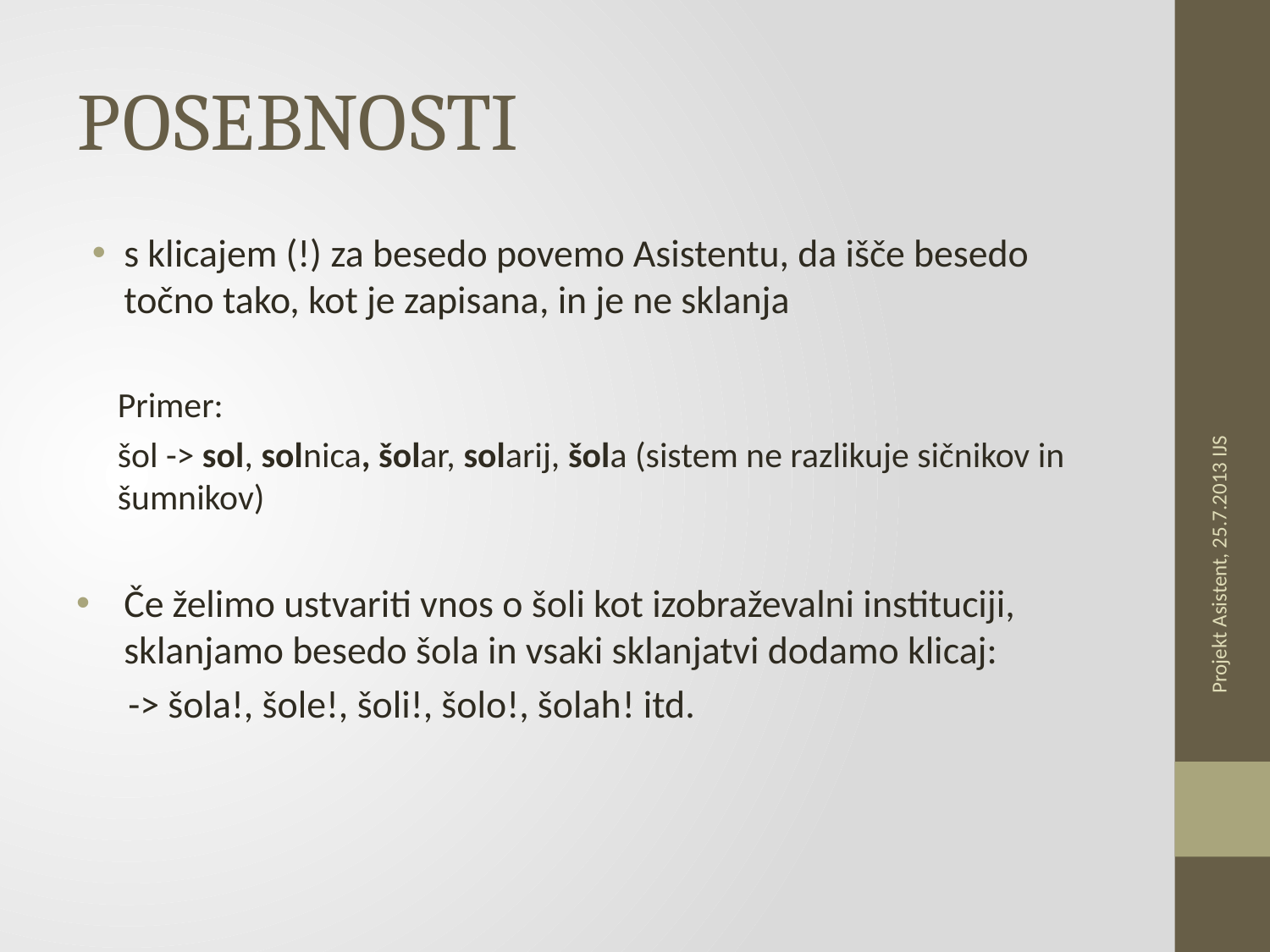

# POSEBNOSTI
s klicajem (!) za besedo povemo Asistentu, da išče besedo točno tako, kot je zapisana, in je ne sklanja

Primer:
šol -> sol, solnica, šolar, solarij, šola (sistem ne razlikuje sičnikov in šumnikov)

Če želimo ustvariti vnos o šoli kot izobraževalni instituciji, sklanjamo besedo šola in vsaki sklanjatvi dodamo klicaj:
      -> šola!, šole!, šoli!, šolo!, šolah! itd.
Projekt Asistent, 25.7.2013 IJS